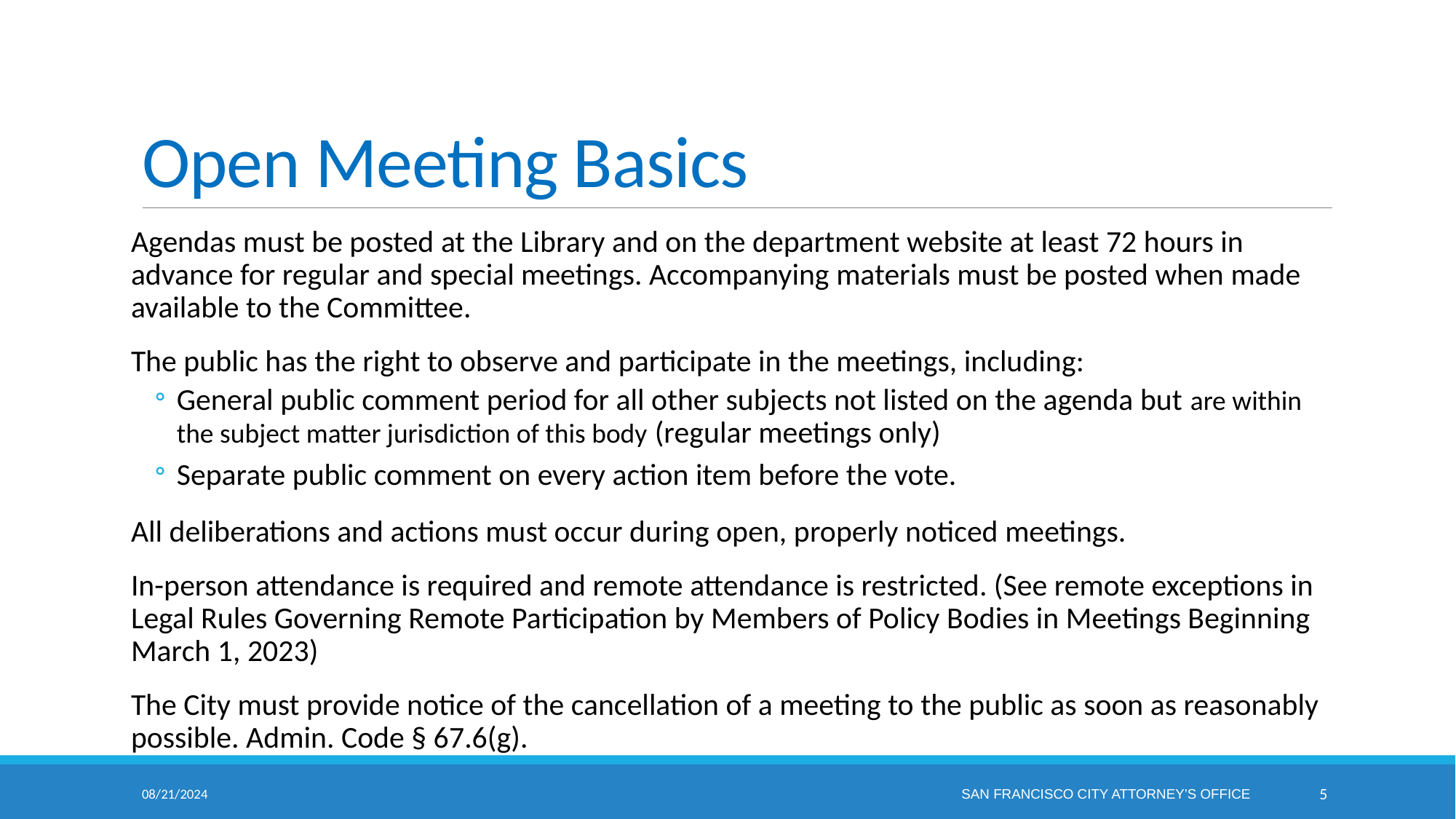

# Open Meeting Basics
Agendas must be posted at the Library and on the department website at least 72 hours in advance for regular and special meetings. Accompanying materials must be posted when made available to the Committee.
The public has the right to observe and participate in the meetings, including:
General public comment period for all other subjects not listed on the agenda but are within the subject matter jurisdiction of this body (regular meetings only)
Separate public comment on every action item before the vote.
All deliberations and actions must occur during open, properly noticed meetings.
In-person attendance is required and remote attendance is restricted. (See remote exceptions in Legal Rules Governing Remote Participation by Members of Policy Bodies in Meetings Beginning March 1, 2023)
The City must provide notice of the cancellation of a meeting to the public as soon as reasonably possible. Admin. Code § 67.6(g).

08/21/2024
		San Francisco City Attorney’s Office
5